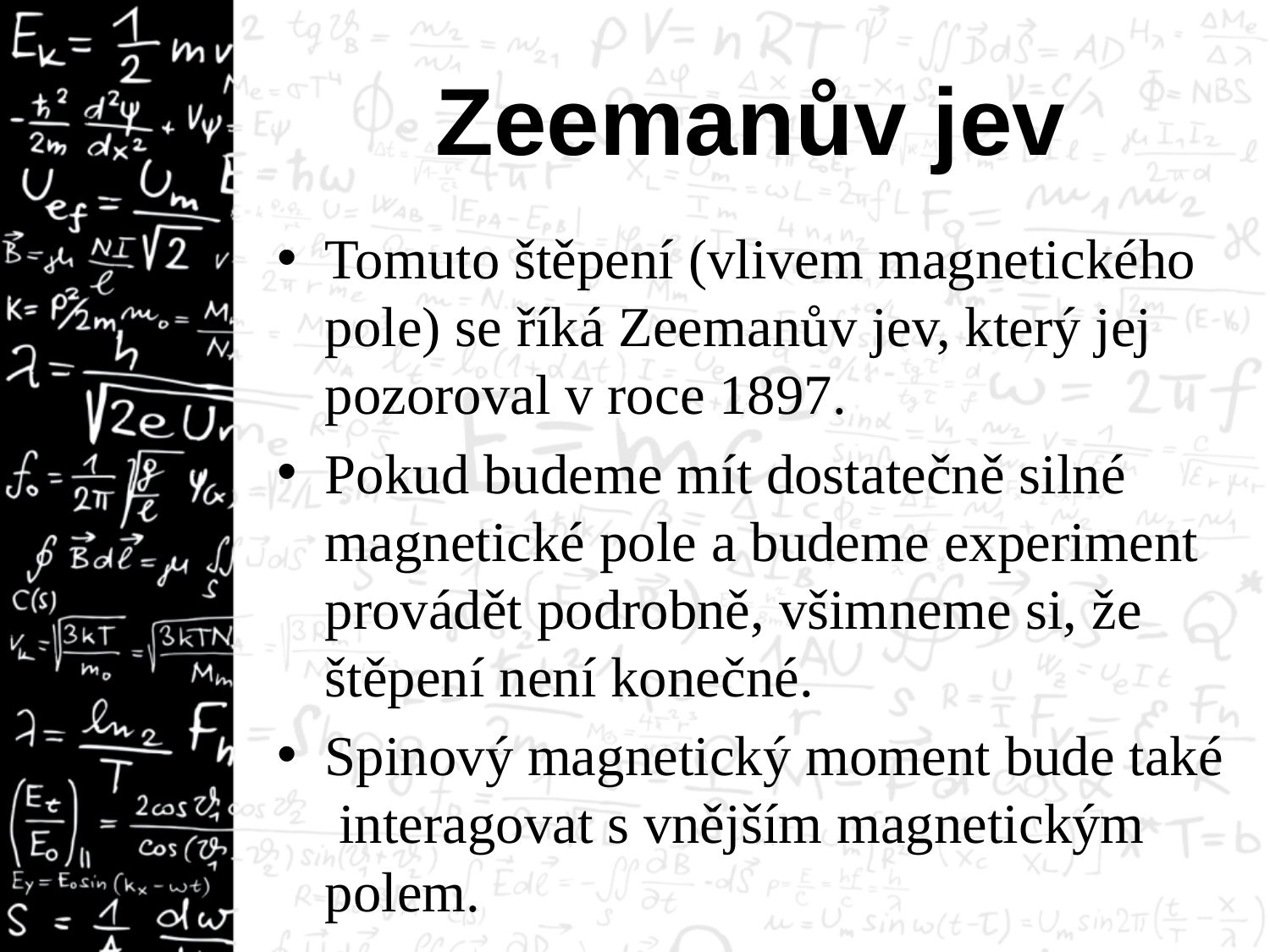

# Zeemanův jev
Tomuto štěpení (vlivem magnetického pole) se říká Zeemanův jev, který jej pozoroval v roce 1897.
Pokud budeme mít dostatečně silné magnetické pole a budeme experiment provádět podrobně, všimneme si, že štěpení není konečné.
Spinový magnetický moment bude také  interagovat s vnějším magnetickým polem.